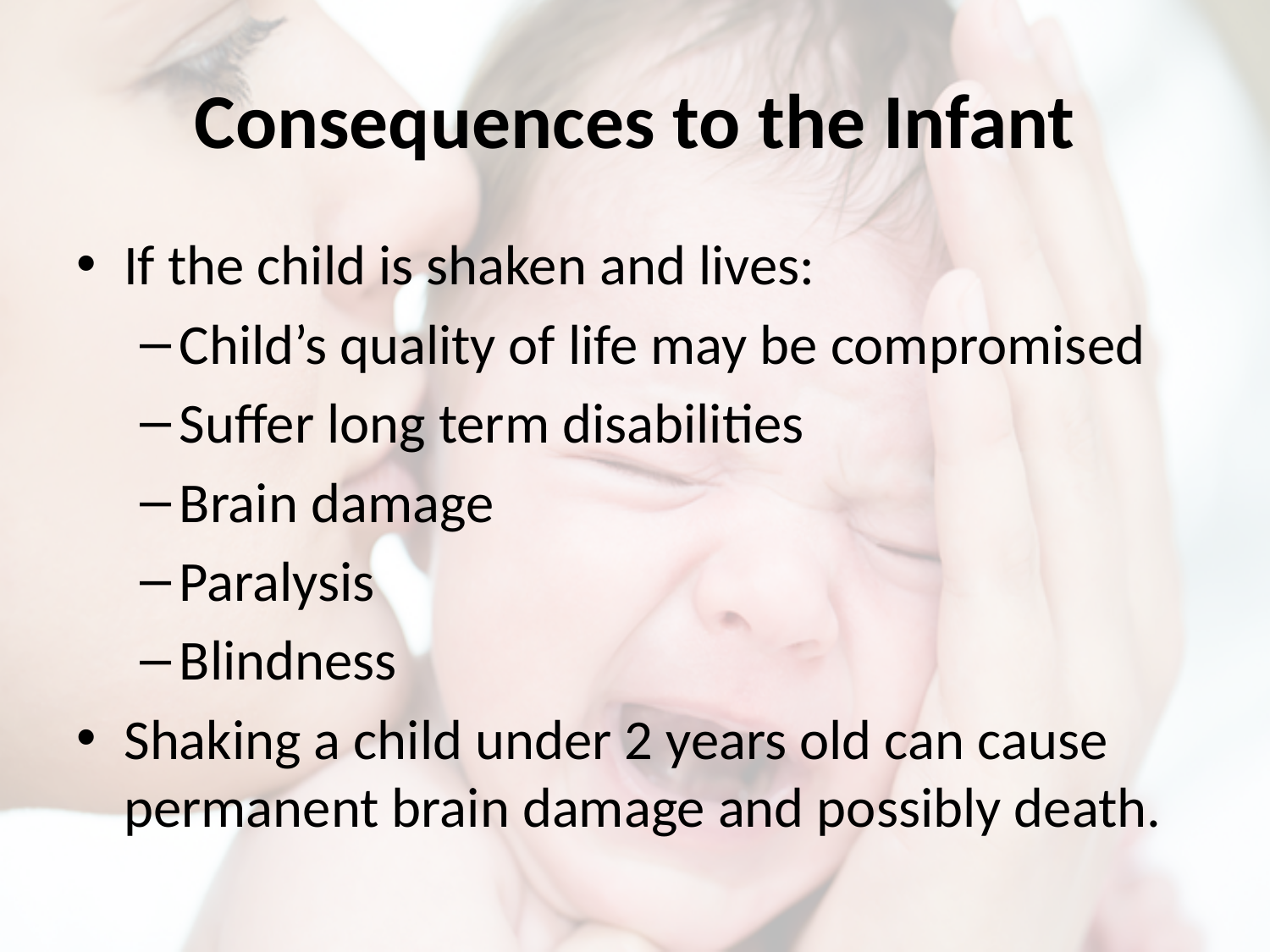

# Consequences to the Infant
If the child is shaken and lives:
Child’s quality of life may be compromised
Suffer long term disabilities
Brain damage
Paralysis
Blindness
Shaking a child under 2 years old can cause permanent brain damage and possibly death.